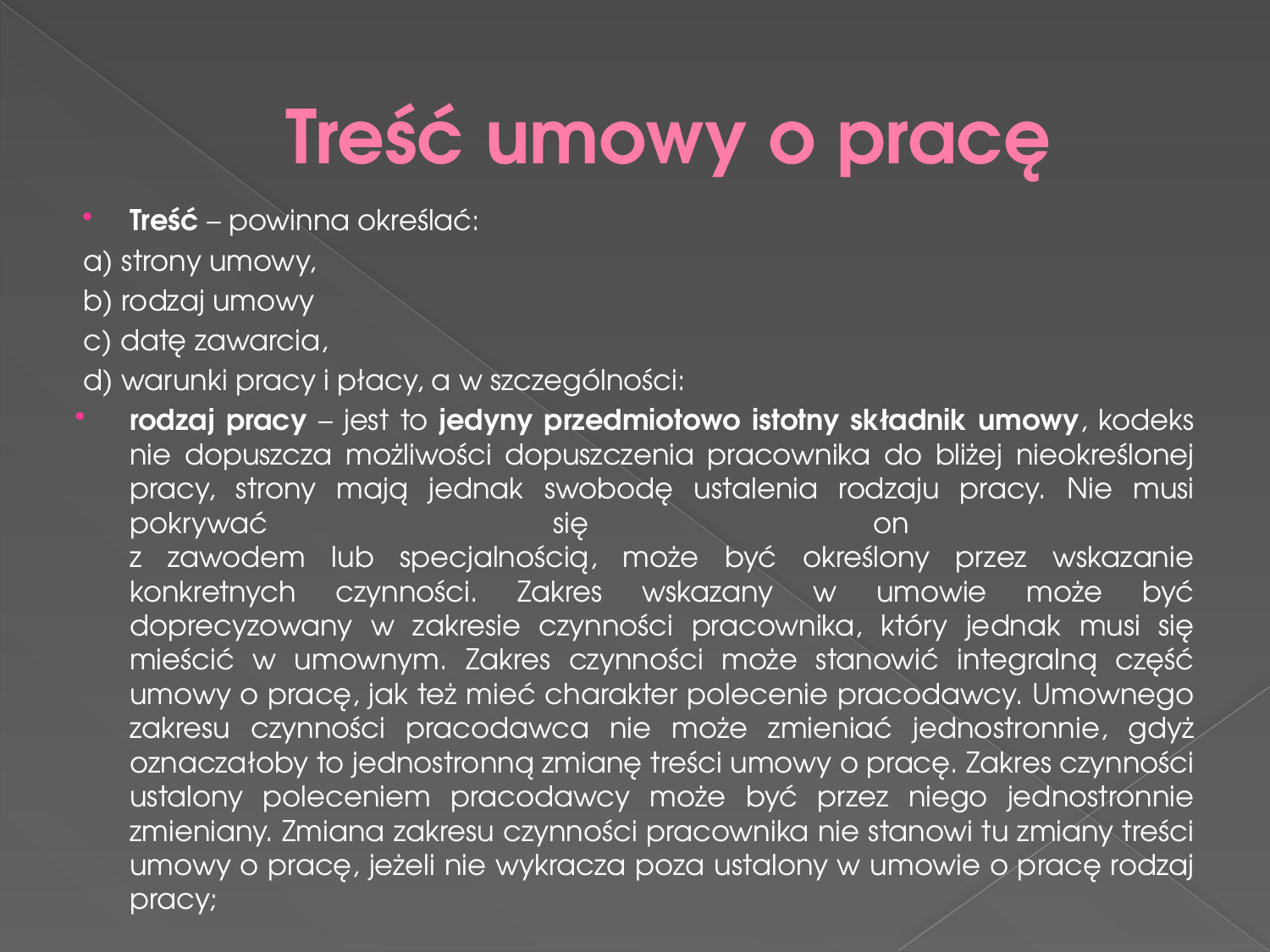

# Treść umowy o pracę
Treść – powinna określać:
a) strony umowy,
b) rodzaj umowy
c) datę zawarcia,
d) warunki pracy i płacy, a w szczególności:
rodzaj pracy – jest to jedyny przedmiotowo istotny składnik umowy, kodeks nie dopuszcza możliwości dopuszczenia pracownika do bliżej nieokreślonej pracy, strony mają jednak swobodę ustalenia rodzaju pracy. Nie musi pokrywać się on
z zawodem lub specjalnością, może być określony przez wskazanie konkretnych czynności. Zakres wskazany w umowie może być doprecyzowany w zakresie czynności pracownika, który jednak musi się mieścić w umownym. Zakres czynności może stanowić integralną część umowy o pracę, jak też mieć charakter polecenie pracodawcy. Umownego zakresu czynności pracodawca nie może zmieniać jednostronnie, gdyż oznaczałoby to jednostronną zmianę treści umowy o pracę. Zakres czynności ustalony poleceniem pracodawcy może być przez niego jednostronnie zmieniany. Zmiana zakresu czynności pracownika nie stanowi tu zmiany treści umowy o pracę, jeżeli nie wykracza poza ustalony w umowie o pracę rodzaj pracy;